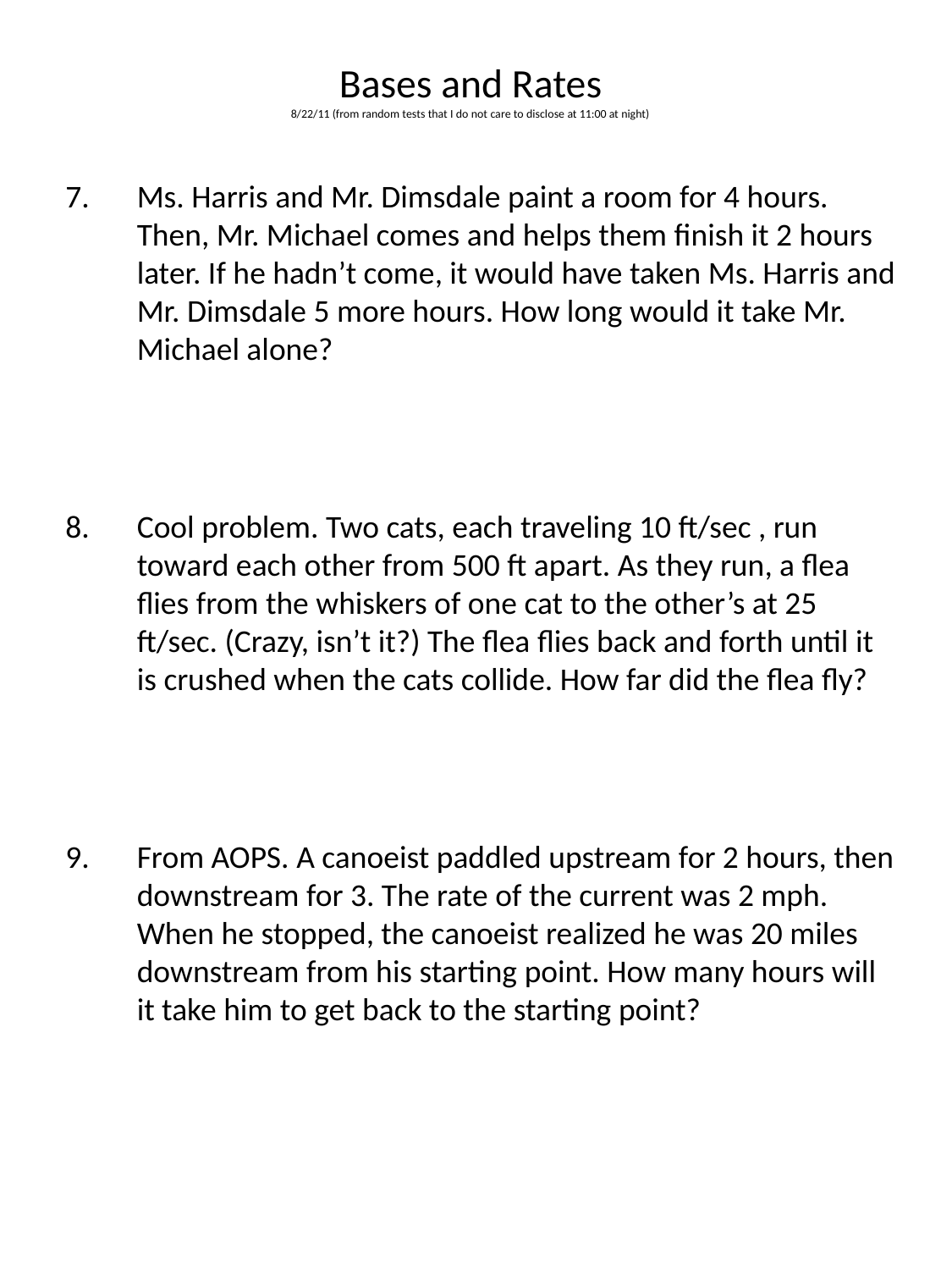

# Bases and Rates 8/22/11 (from random tests that I do not care to disclose at 11:00 at night)
Ms. Harris and Mr. Dimsdale paint a room for 4 hours. Then, Mr. Michael comes and helps them finish it 2 hours later. If he hadn’t come, it would have taken Ms. Harris and Mr. Dimsdale 5 more hours. How long would it take Mr. Michael alone?

Cool problem. Two cats, each traveling 10 ft/sec , run toward each other from 500 ft apart. As they run, a flea flies from the whiskers of one cat to the other’s at 25 ft/sec. (Crazy, isn’t it?) The flea flies back and forth until it is crushed when the cats collide. How far did the flea fly?

From AOPS. A canoeist paddled upstream for 2 hours, then downstream for 3. The rate of the current was 2 mph. When he stopped, the canoeist realized he was 20 miles downstream from his starting point. How many hours will it take him to get back to the starting point?